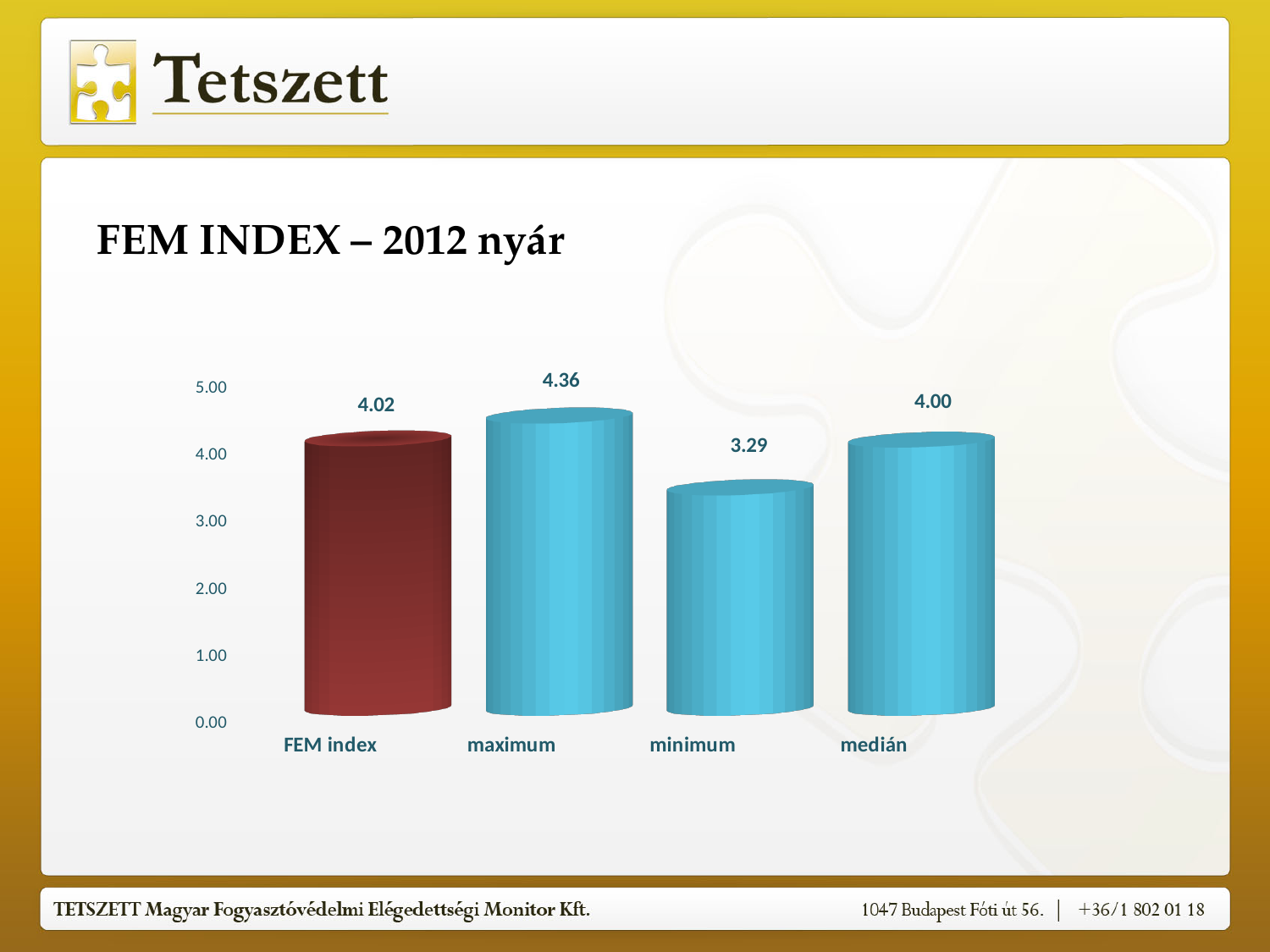

FEM INDEX – 2012 nyár

[unsupported chart]